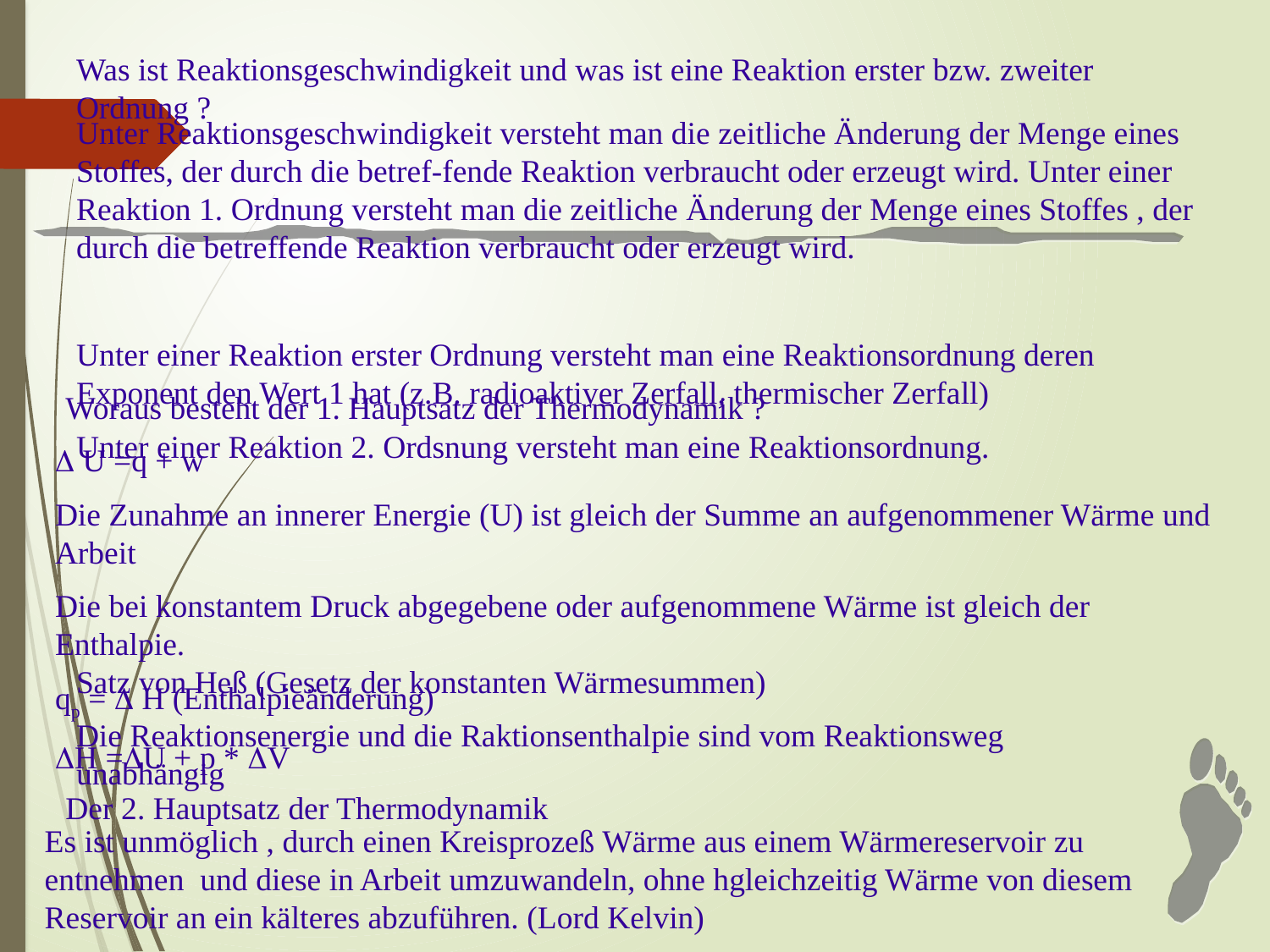

Was ist Reaktionsgeschwindigkeit und was ist eine Reaktion erster bzw. zweiter Ordnung ?
Unter Reaktionsgeschwindigkeit versteht man die zeitliche Änderung der Menge eines Stoffes, der durch die betref-fende Reaktion verbraucht oder erzeugt wird. Unter einer Reaktion 1. Ordnung versteht man die zeitliche Änderung der Menge eines Stoffes , der durch die betreffende Reaktion verbraucht oder erzeugt wird.

Unter einer Reaktion erster Ordnung versteht man eine Reaktionsordnung deren Exponent den Wert 1 hat (z.B. radioaktiver Zerfall, thermischer Zerfall)
Unter einer Reaktion 2. Ordsnung versteht man eine Reaktionsordnung.
Woraus besteht der 1. Hauptsatz der Thermodynamik ?
Δ U =q + w
Die Zunahme an innerer Energie (U) ist gleich der Summe an aufgenommener Wärme und Arbeit
Die bei konstantem Druck abgegebene oder aufgenommene Wärme ist gleich der Enthalpie.
qp = Δ H (Enthalpieänderung)
ΔH =ΔU + p * ΔV
Satz von Heß (Gesetz der konstanten Wärmesummen)
Die Reaktionsenergie und die Raktionsenthalpie sind vom Reaktionsweg unabhängig
Der 2. Hauptsatz der Thermodynamik
Es ist unmöglich , durch einen Kreisprozeß Wärme aus einem Wärmereservoir zu entnehmen  und diese in Arbeit umzuwandeln, ohne hgleichzeitig Wärme von diesem Reservoir an ein kälteres abzuführen. (Lord Kelvin)